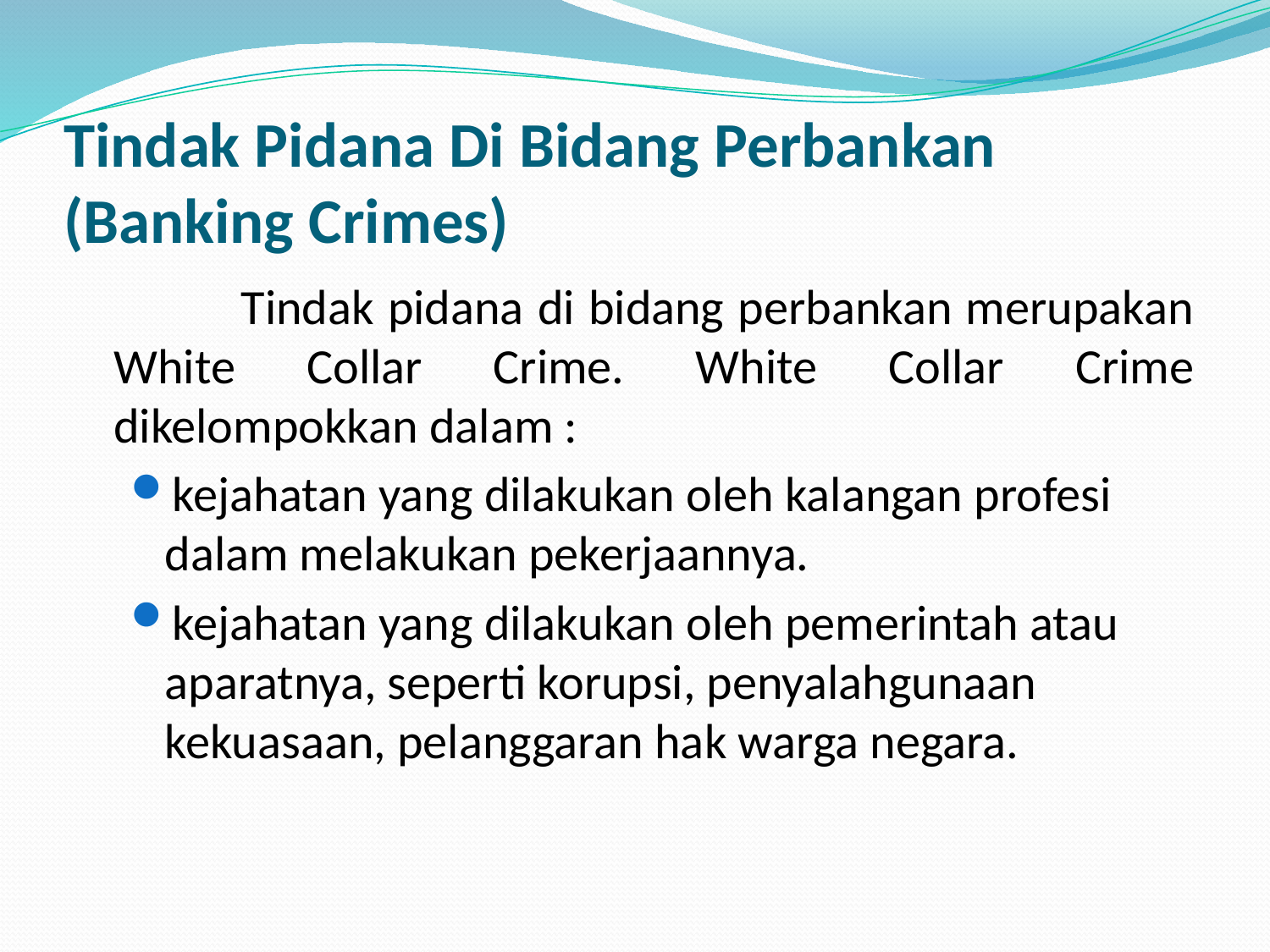

# Tindak Pidana Di Bidang Perbankan (Banking Crimes)
		Tindak pidana di bidang perbankan merupakan White Collar Crime. White Collar Crime dikelompokkan dalam :
kejahatan yang dilakukan oleh kalangan profesi dalam melakukan pekerjaannya.
kejahatan yang dilakukan oleh pemerintah atau aparatnya, seperti korupsi, penyalahgunaan kekuasaan, pelanggaran hak warga negara.